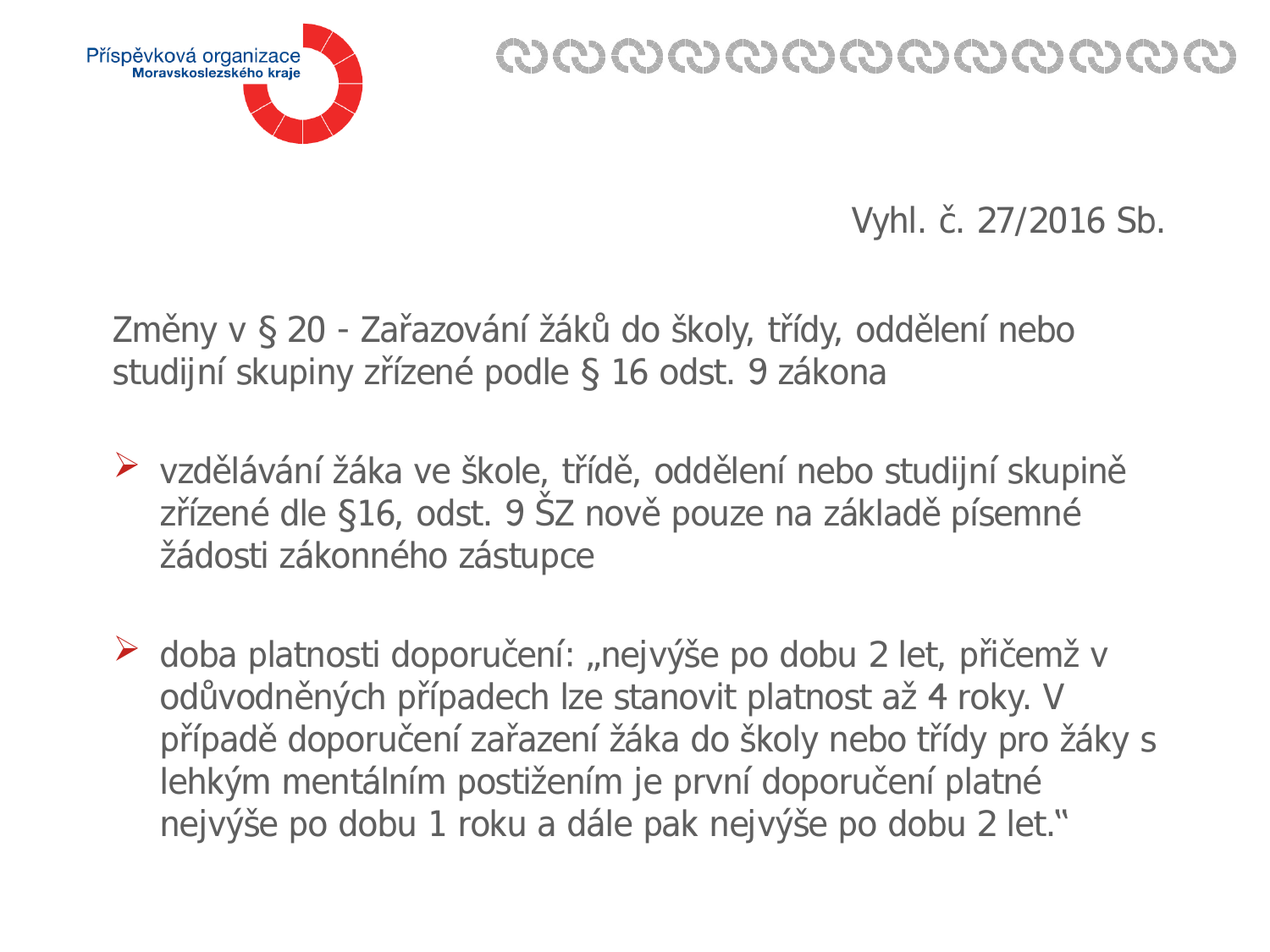

Vyhl. č. 27/2016 Sb.

Změny v § 20 - Zařazování žáků do školy, třídy, oddělení nebo studijní skupiny zřízené podle § 16 odst. 9 zákona

vzdělávání žáka ve škole, třídě, oddělení nebo studijní skupině zřízené dle §16, odst. 9 ŠZ nově pouze na základě písemné žádosti zákonného zástupce

doba platnosti doporučení: „nejvýše po dobu 2 let, přičemž v odůvodněných případech lze stanovit platnost až 4 roky. V případě doporučení zařazení žáka do školy nebo třídy pro žáky s lehkým mentálním postižením je první doporučení platné nejvýše po dobu 1 roku a dále pak nejvýše po dobu 2 let.“